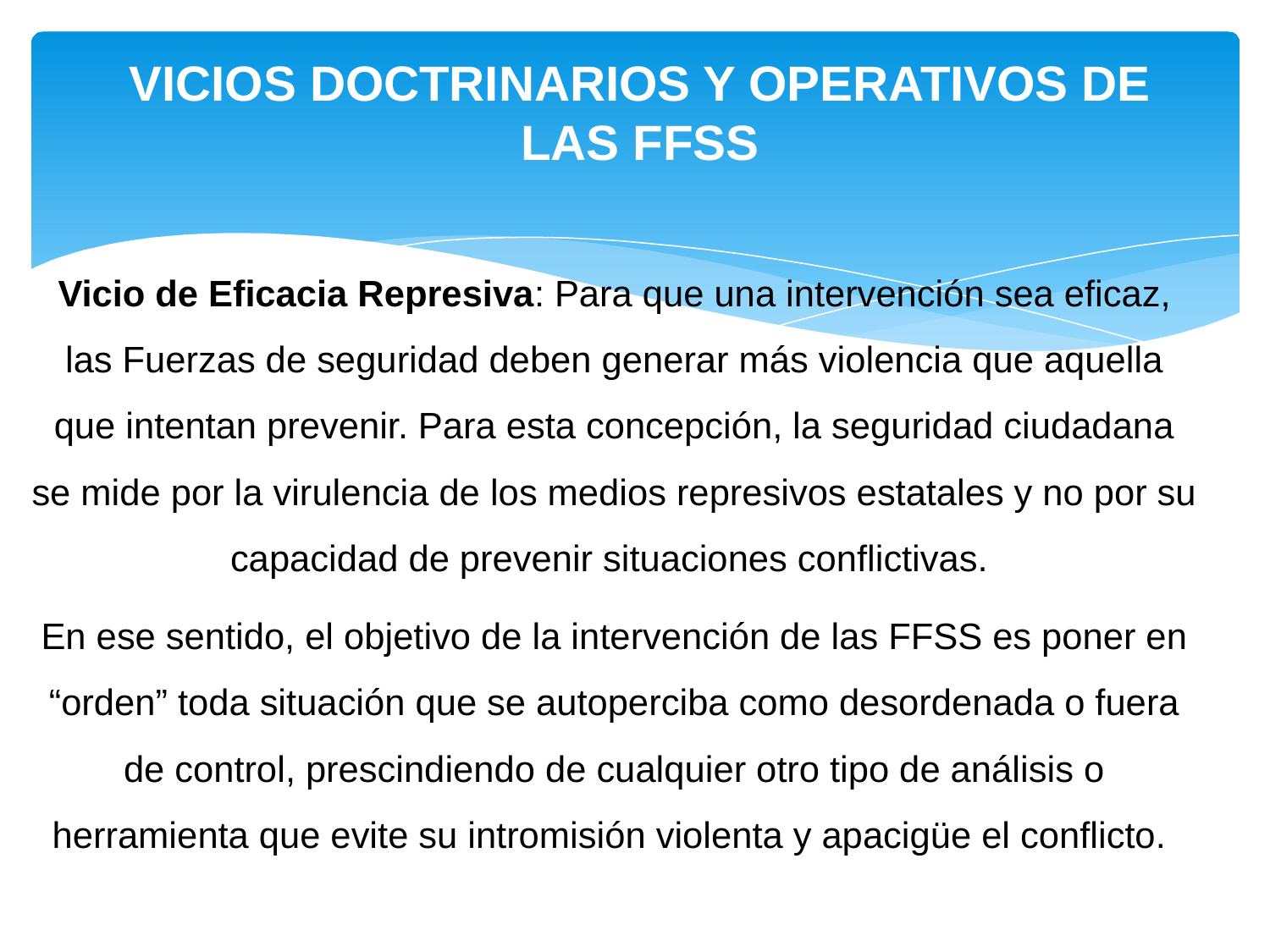

# VICIOS DOCTRINARIOS Y OPERATIVOS DE LAS FFSS

Vicio de Eficacia Represiva: Para que una intervención sea eficaz, las Fuerzas de seguridad deben generar más violencia que aquella que intentan prevenir. Para esta concepción, la seguridad ciudadana se mide por la virulencia de los medios represivos estatales y no por su capacidad de prevenir situaciones conflictivas.
En ese sentido, el objetivo de la intervención de las FFSS es poner en “orden” toda situación que se autoperciba como desordenada o fuera de control, prescindiendo de cualquier otro tipo de análisis o herramienta que evite su intromisión violenta y apacigüe el conflicto.